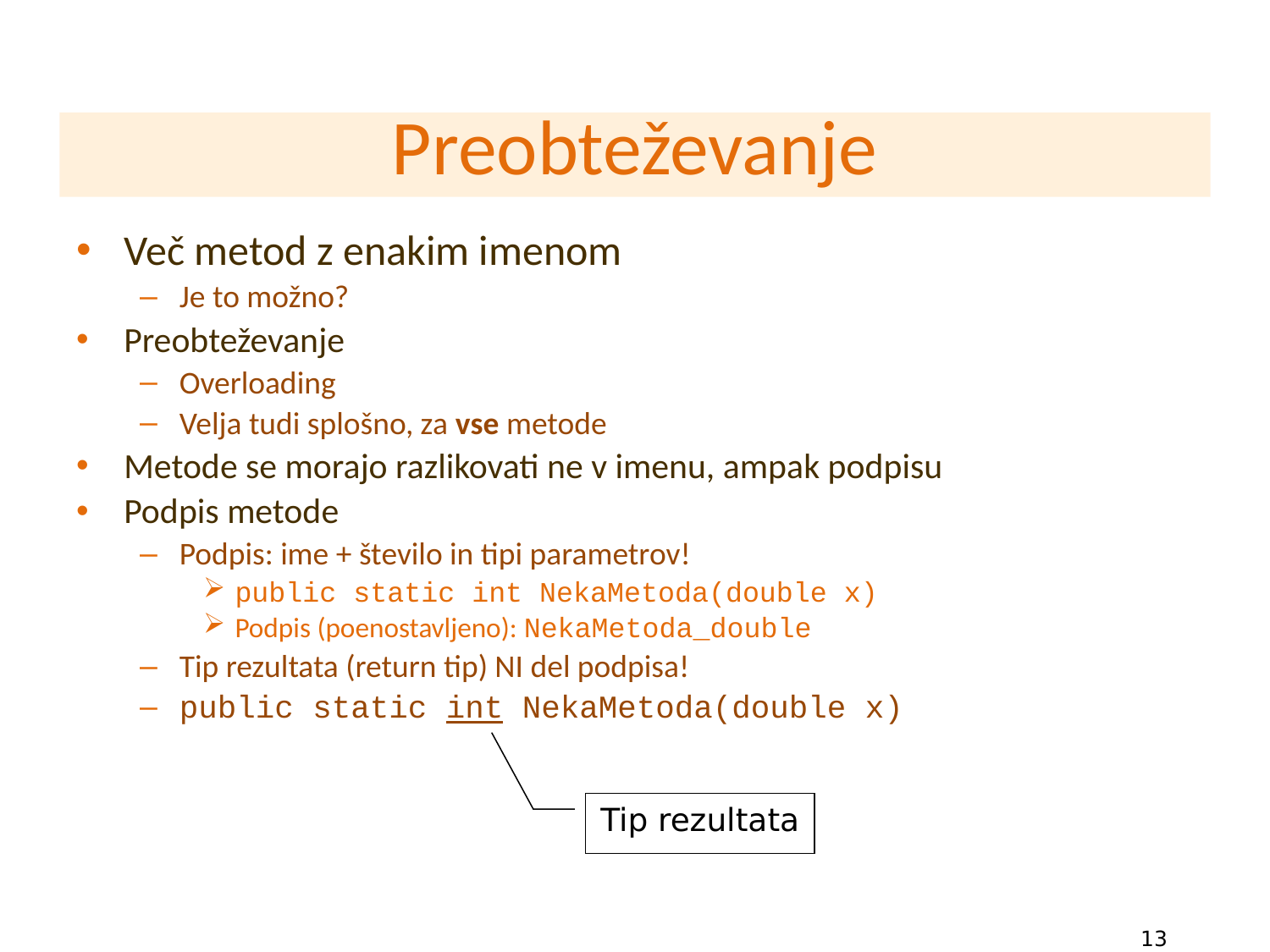

Več metod z enakim imenom
Je to možno?
Preobteževanje
Overloading
Velja tudi splošno, za vse metode
Metode se morajo razlikovati ne v imenu, ampak podpisu
Podpis metode
Podpis: ime + število in tipi parametrov!
public static int NekaMetoda(double x)
Podpis (poenostavljeno): NekaMetoda_double
Tip rezultata (return tip) NI del podpisa!
public static int NekaMetoda(double x)
Preobteževanje
Tip rezultata

13